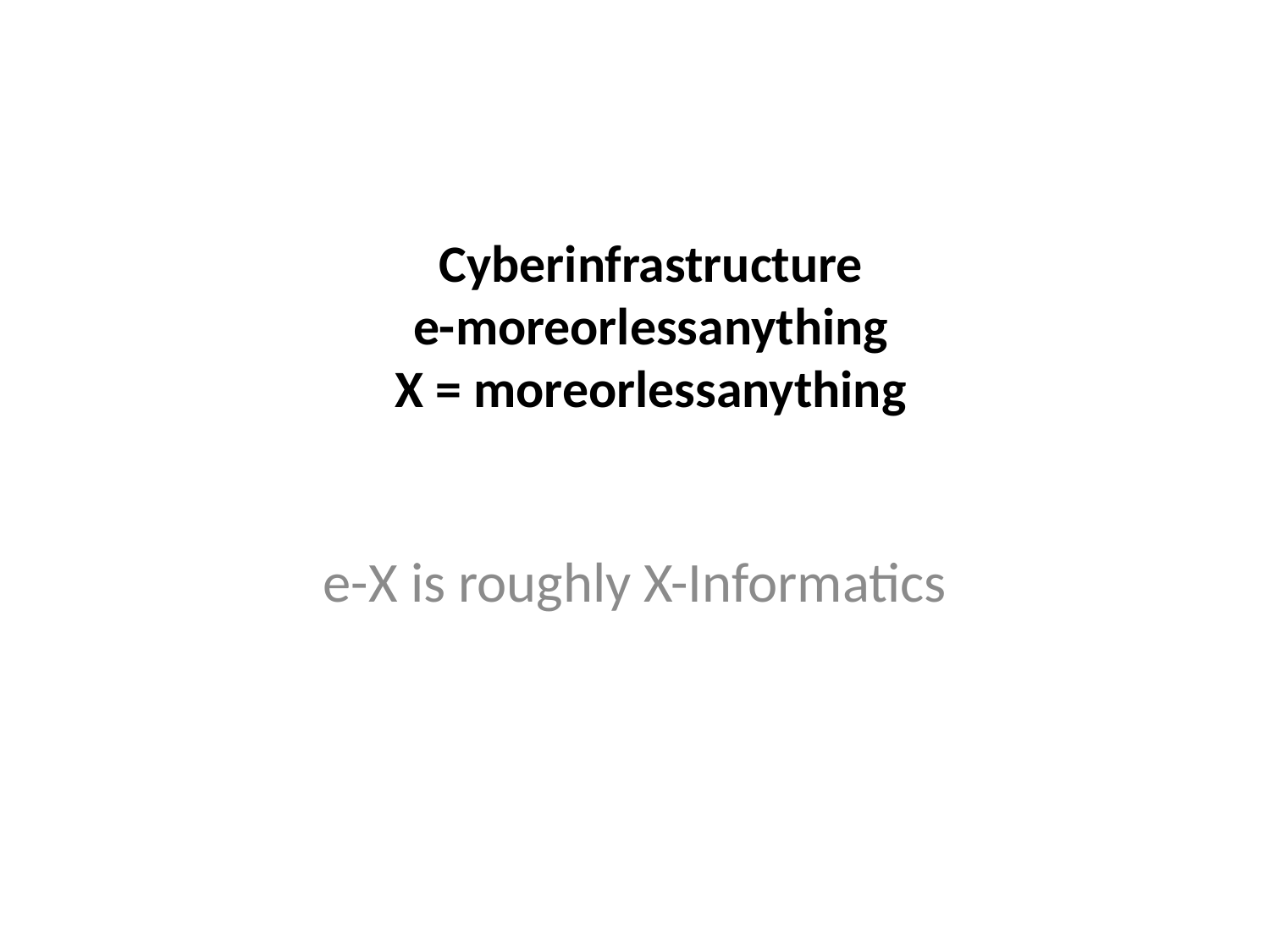

# Cyberinfrastructure e-moreorlessanything X = moreorlessanything
e-X is roughly X-Informatics